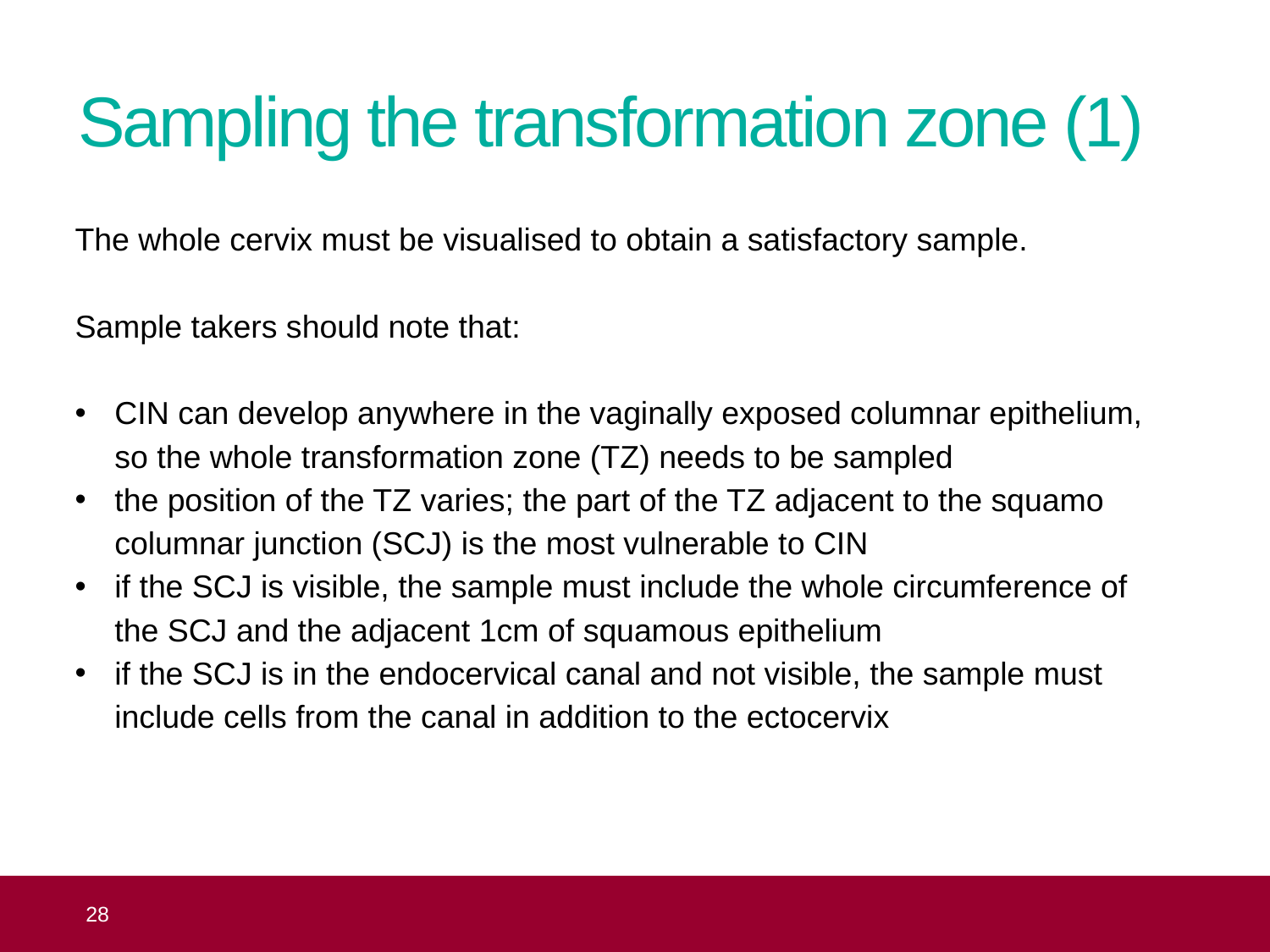

# Sampling the transformation zone (1)

The whole cervix must be visualised to obtain a satisfactory sample.

Sample takers should note that:

CIN can develop anywhere in the vaginally exposed columnar epithelium,
so the whole transformation zone (TZ) needs to be sampled
the position of the TZ varies; the part of the TZ adjacent to the squamo columnar junction (SCJ) is the most vulnerable to CIN
if the SCJ is visible, the sample must include the whole circumference of
the SCJ and the adjacent 1cm of squamous epithelium
if the SCJ is in the endocervical canal and not visible, the sample must include cells from the canal in addition to the ectocervix

  28
Topic 8: the practical aspects of taking cervical samples